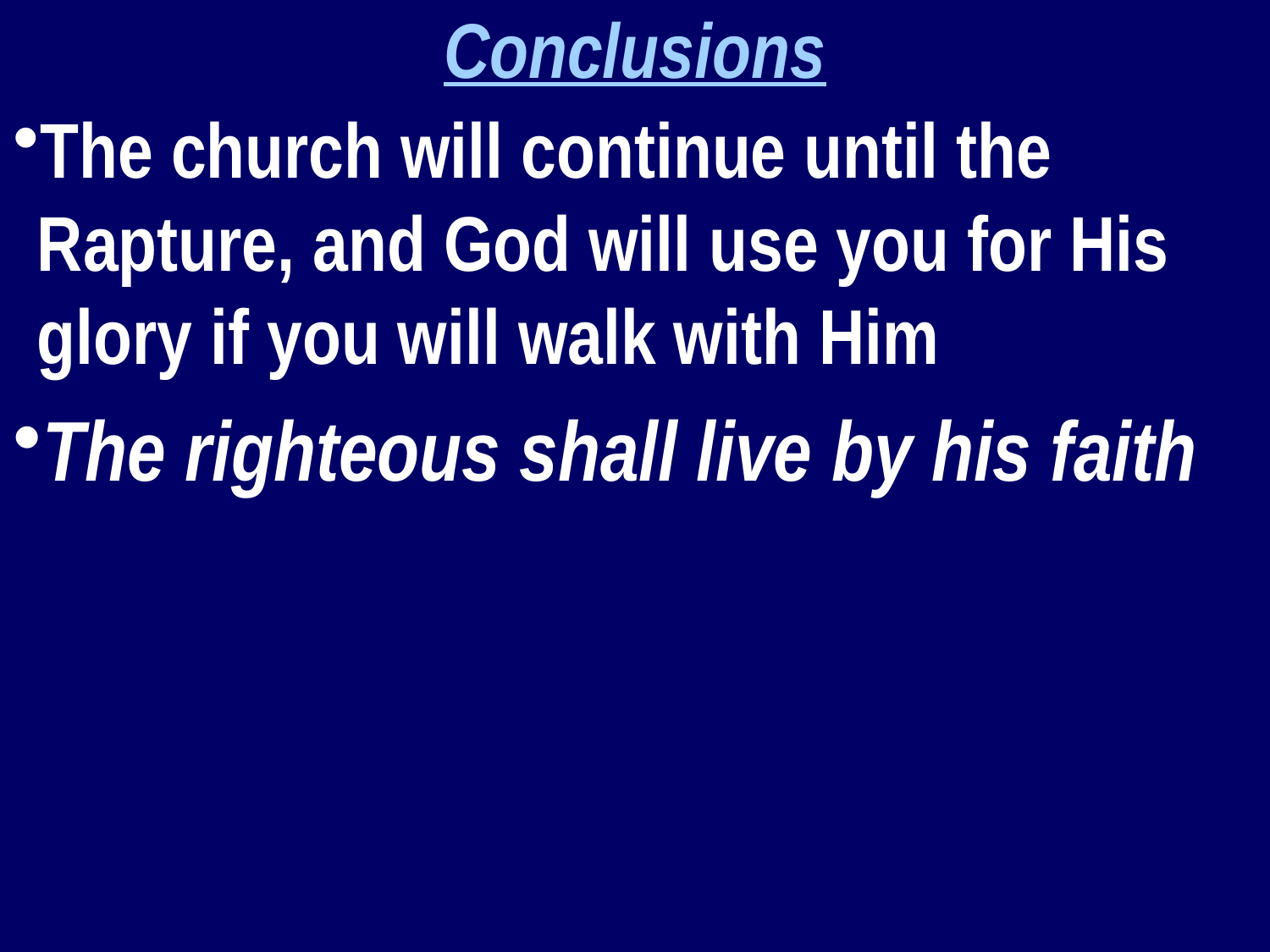

Conclusions
The church will continue until the Rapture, and God will use you for His glory if you will walk with Him
The righteous shall live by his faith